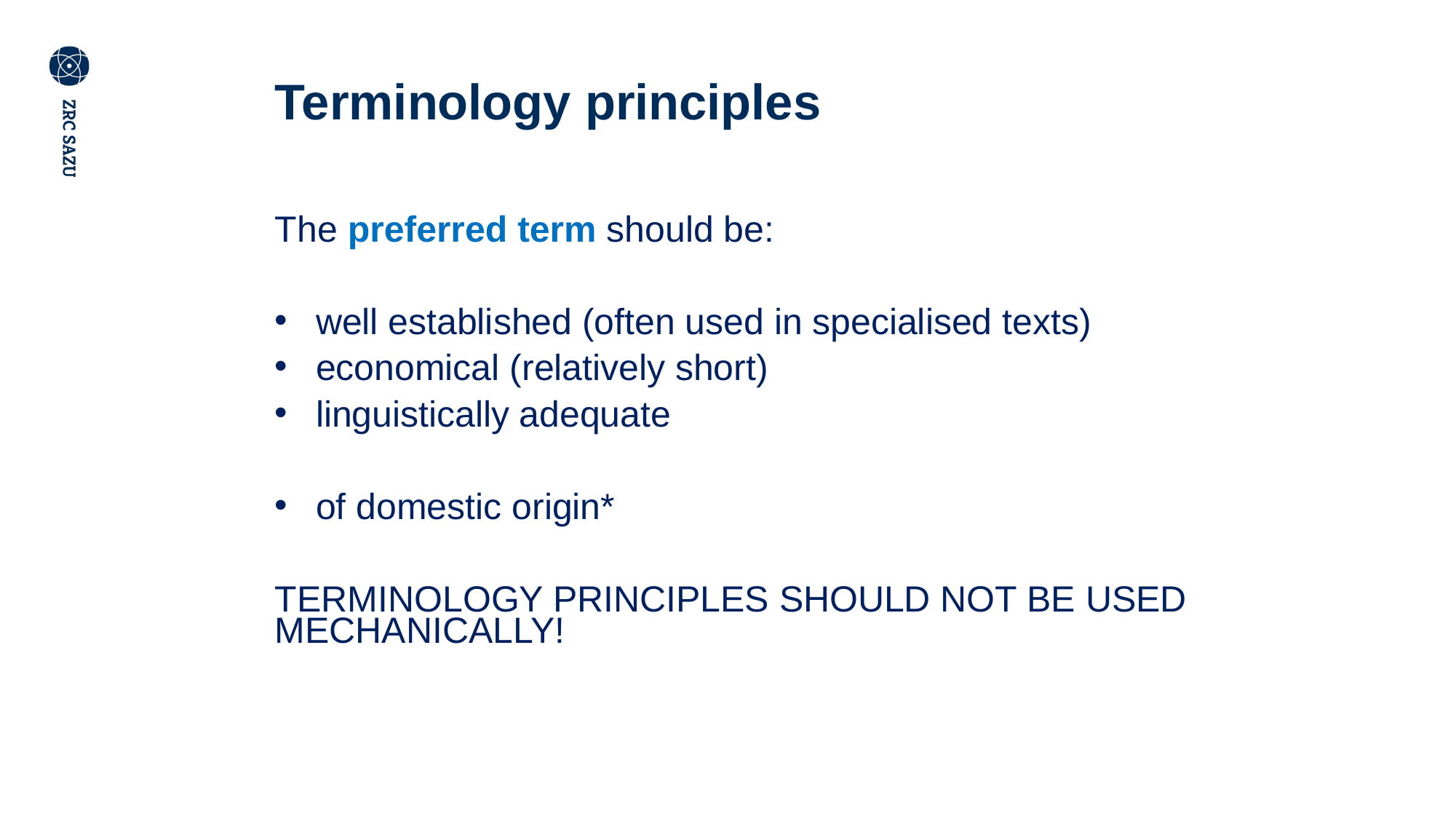

# Terminology principles
The preferred term should be:

well established (often used in specialised texts)
economical (relatively short)
linguistically adequate

of domestic origin*

TERMINOLOGY PRINCIPLES SHOULD NOT BE USED MECHANICALLY!